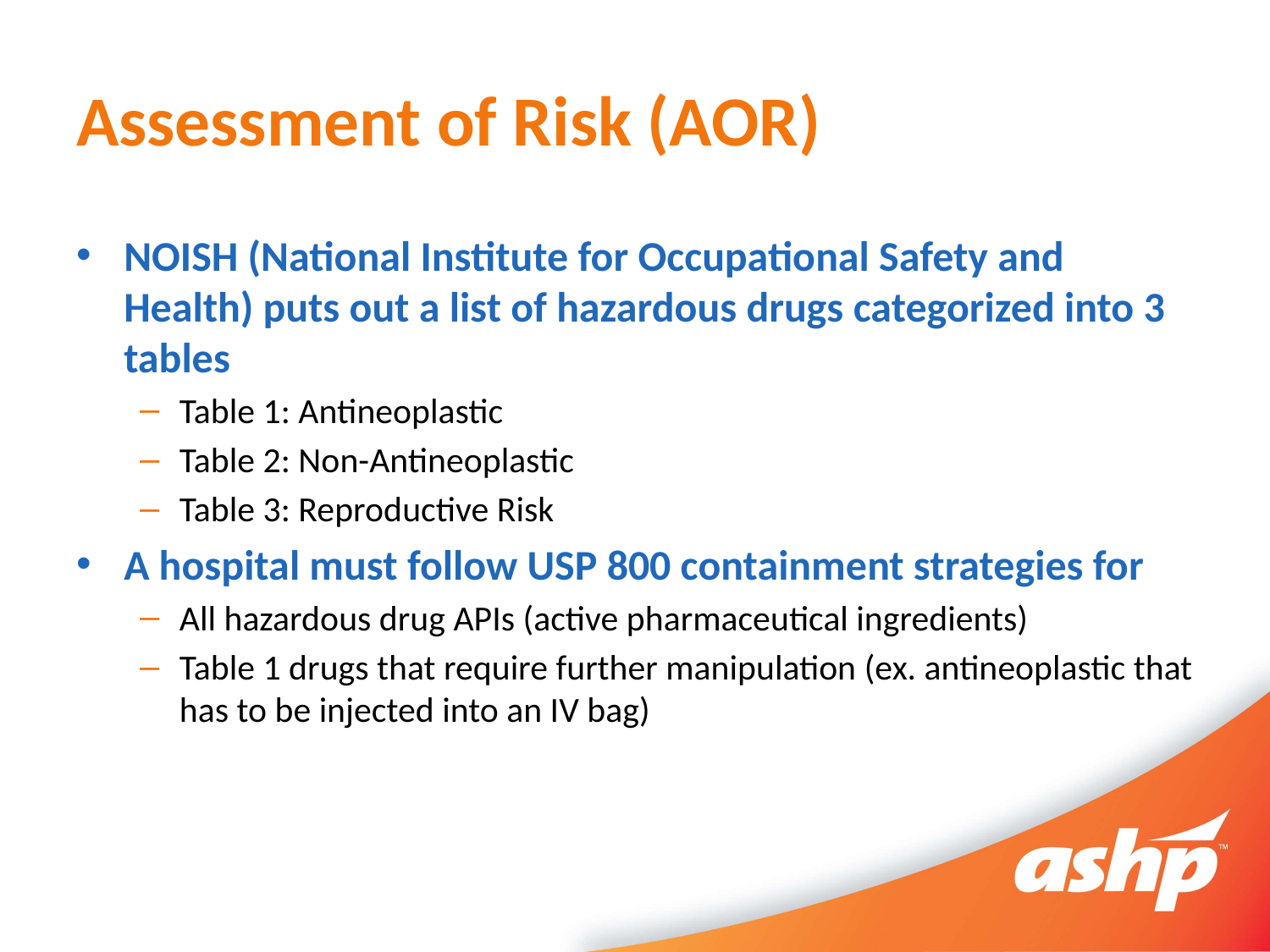

# Assessment of Risk (AOR)
NOISH (National Institute for Occupational Safety and Health) puts out a list of hazardous drugs categorized into 3 tables
Table 1: Antineoplastic
Table 2: Non-Antineoplastic
Table 3: Reproductive Risk
A hospital must follow USP 800 containment strategies for
All hazardous drug APIs (active pharmaceutical ingredients)
Table 1 drugs that require further manipulation (ex. antineoplastic that has to be injected into an IV bag)